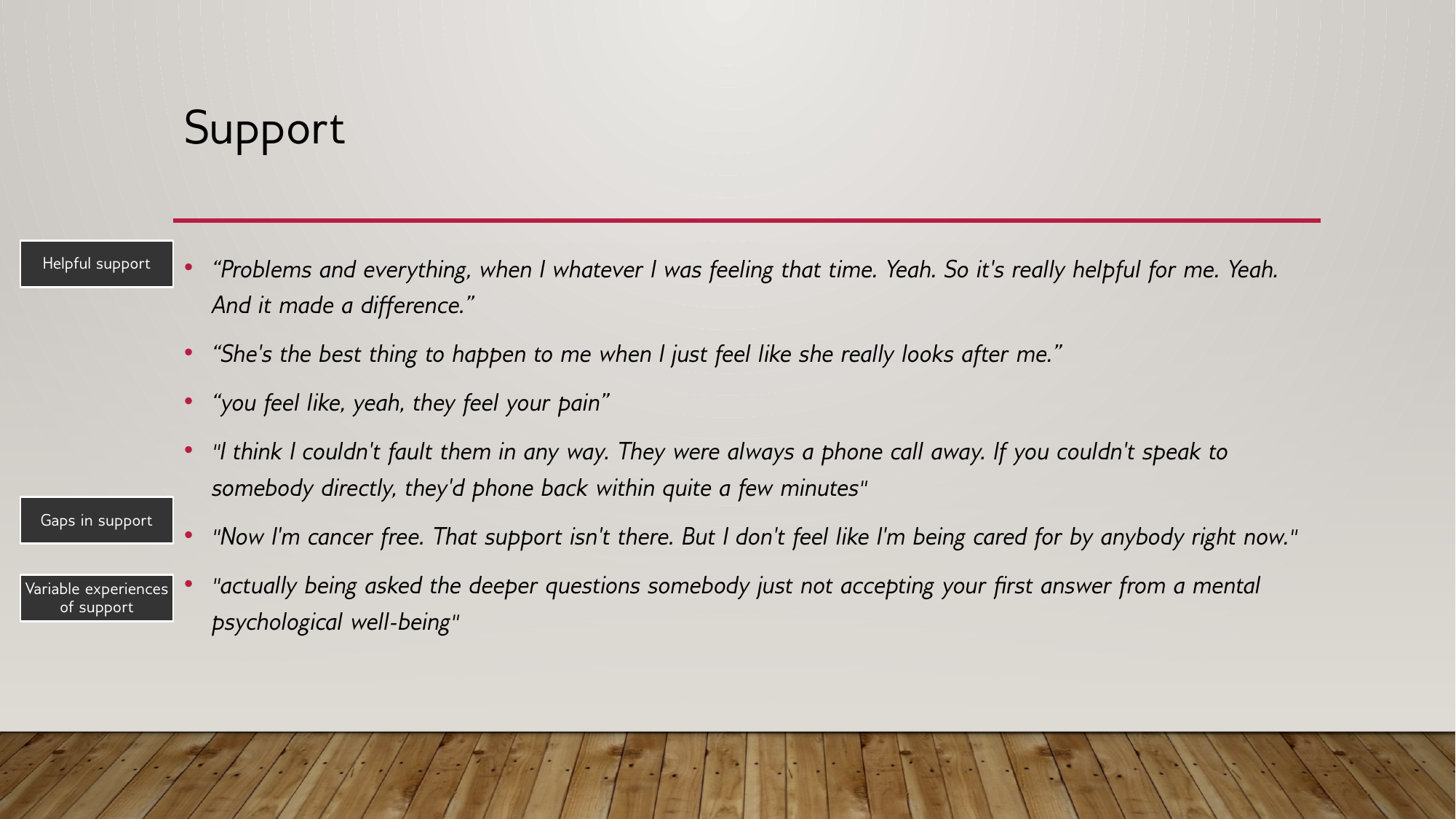

# Support

Helpful support
“Problems and everything, when I whatever I was feeling that time. Yeah. So it's really helpful for me. Yeah. And it made a difference.”
“She's the best thing to happen to me when I just feel like she really looks after me.”
“you feel like, yeah, they feel your pain”
"I think I couldn't fault them in any way. They were always a phone call away. If you couldn't speak to somebody directly, they'd phone back within quite a few minutes"
"Now I'm cancer free. That support isn't there. But I don't feel like I'm being cared for by anybody right now."
"actually being asked the deeper questions somebody just not accepting your first answer from a mental psychological well-being"

Gaps in support

Variable experiences of support